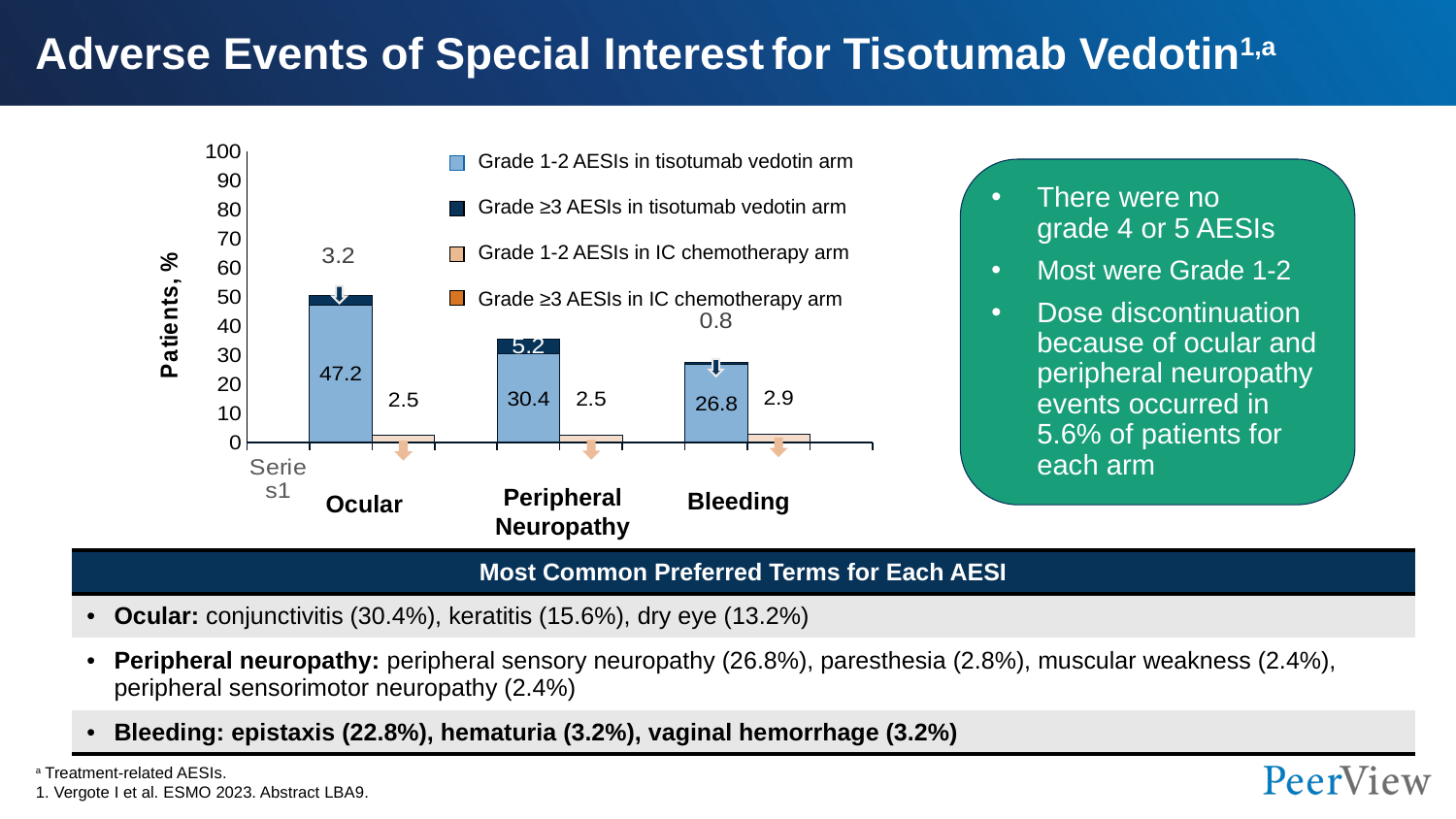

# Adverse Events of Special Interest for Tisotumab Vedotin1,a

### Chart

| Category | Grades 1-2 | Grade >/=3 |
|---|---|---|
|  | None | None |
|  | 47.2 | 3.2 |
|  | 2.5 | 0.0 |
|  | None | None |
|  | 30.4 | 5.2 |
|  | 2.5 | 0.0 |
|  | None | None |
|  | 26.8 | 0.8 |
|  | 2.9 | 0.0 |
|  | None | None |

Peripheral Neuropathy
Bleeding
Ocular
|  | Grade 1-2 AESIs in tisotumab vedotin arm |
| --- | --- |
|  | Grade ≥3 AESIs in tisotumab vedotin arm |
|  | Grade 1-2 AESIs in IC chemotherapy arm |
|  | Grade ≥3 AESIs in IC chemotherapy arm |
|  |  |

There were no
grade 4 or 5 AESIs
Most were Grade 1-2
Dose discontinuation because of ocular and peripheral neuropathy events occurred in 5.6% of patients for each arm

| Most Common Preferred Terms for Each AESI |
| --- |
| Ocular: conjunctivitis (30.4%), keratitis (15.6%), dry eye (13.2%) |
| Peripheral neuropathy: peripheral sensory neuropathy (26.8%), paresthesia (2.8%), muscular weakness (2.4%), peripheral sensorimotor neuropathy (2.4%) |
| Bleeding: epistaxis (22.8%), hematuria (3.2%), vaginal hemorrhage (3.2%) |
a Treatment-related AESIs.
1. Vergote I et al. ESMO 2023. Abstract LBA9.